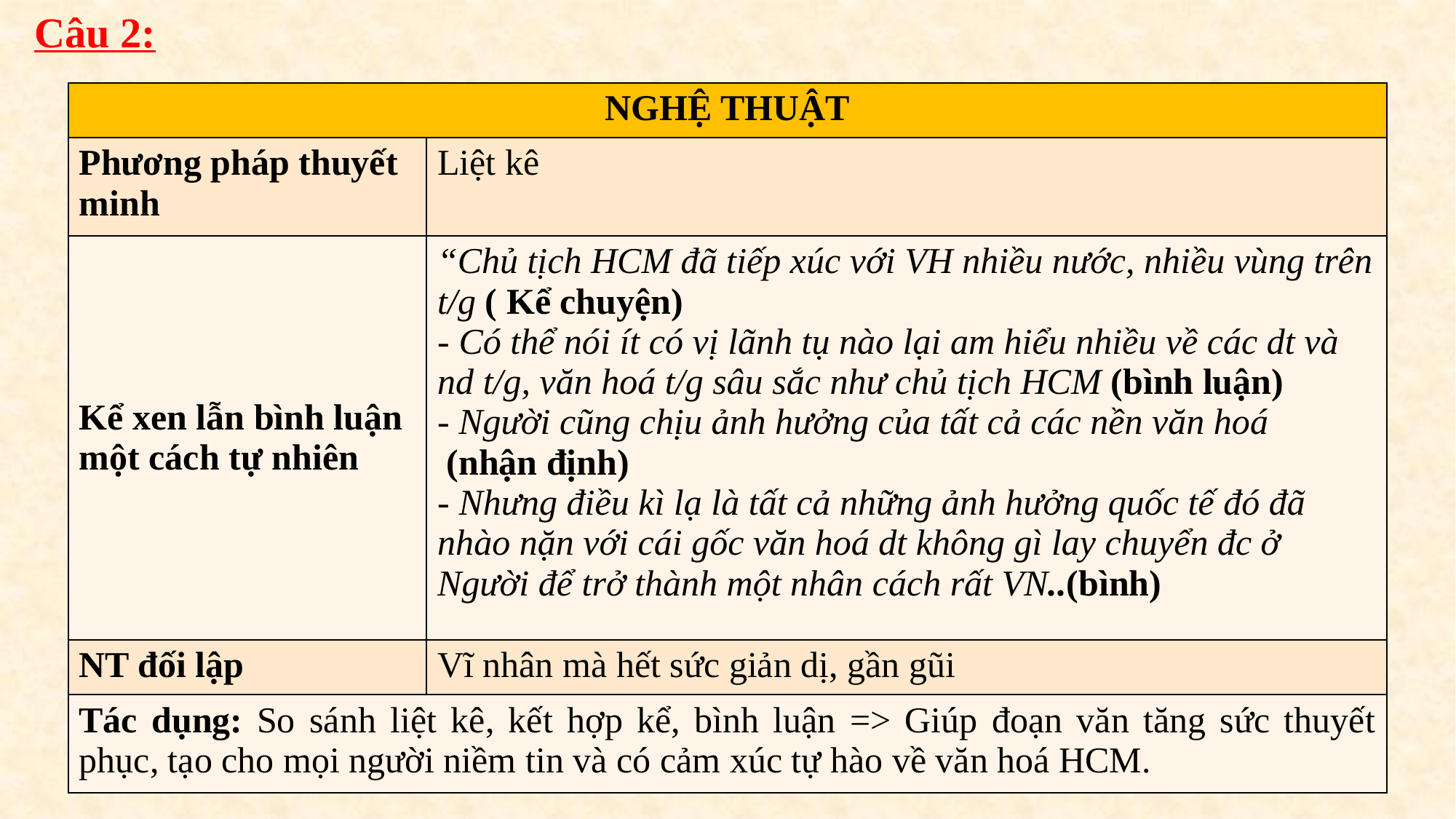

Câu 2:
| NGHỆ THUẬT |  |
| --- | --- |
| Phương pháp thuyết minh | Liệt kê |
| Kể xen lẫn bình luận một cách tự nhiên | “Chủ tịch HCM đã tiếp xúc với VH nhiều nước, nhiều vùng trên t/g ( Kể chuyện) - Có thể nói ít có vị lãnh tụ nào lại am hiểu nhiều về các dt và nd t/g, văn hoá t/g sâu sắc như chủ tịch HCM (bình luận) - Người cũng chịu ảnh hưởng của tất cả các nền văn hoá (nhận định) - Nhưng điều kì lạ là tất cả những ảnh hưởng quốc tế đó đã nhào nặn với cái gốc văn hoá dt không gì lay chuyển đc ở Người để trở thành một nhân cách rất VN..(bình) |
| NT đối lập | Vĩ nhân mà hết sức giản dị, gần gũi |
| Tác dụng: So sánh liệt kê, kết hợp kể, bình luận => Giúp đoạn văn tăng sức thuyết phục, tạo cho mọi người niềm tin và có cảm xúc tự hào về văn hoá HCM. |  |